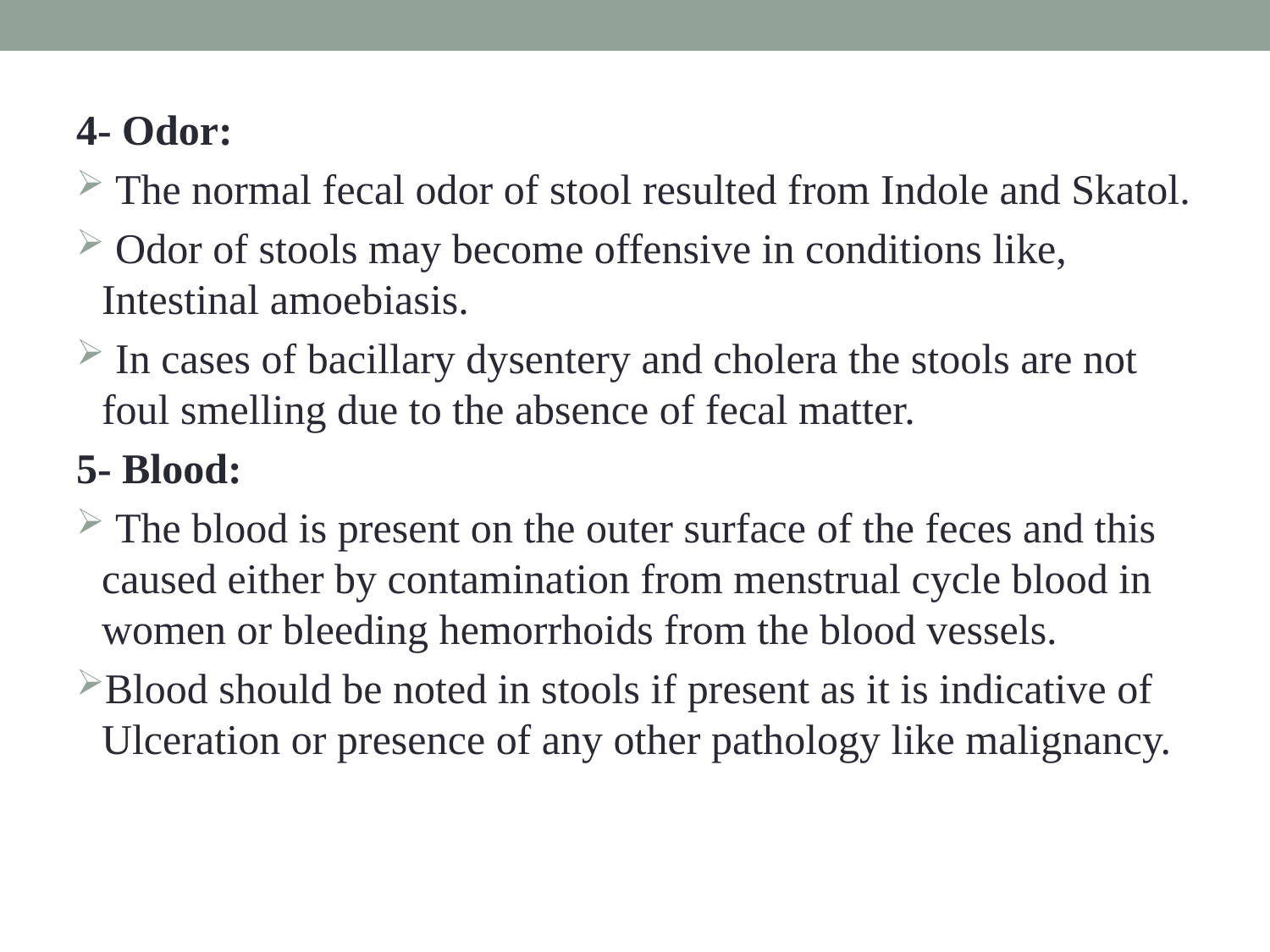

4- Odor:
 The normal fecal odor of stool resulted from Indole and Skatol.
 Odor of stools may become offensive in conditions like, Intestinal amoebiasis.
 In cases of bacillary dysentery and cholera the stools are not foul smelling due to the absence of fecal matter.
5- Blood:
 The blood is present on the outer surface of the feces and this caused either by contamination from menstrual cycle blood in women or bleeding hemorrhoids from the blood vessels.
Blood should be noted in stools if present as it is indicative of Ulceration or presence of any other pathology like malignancy.